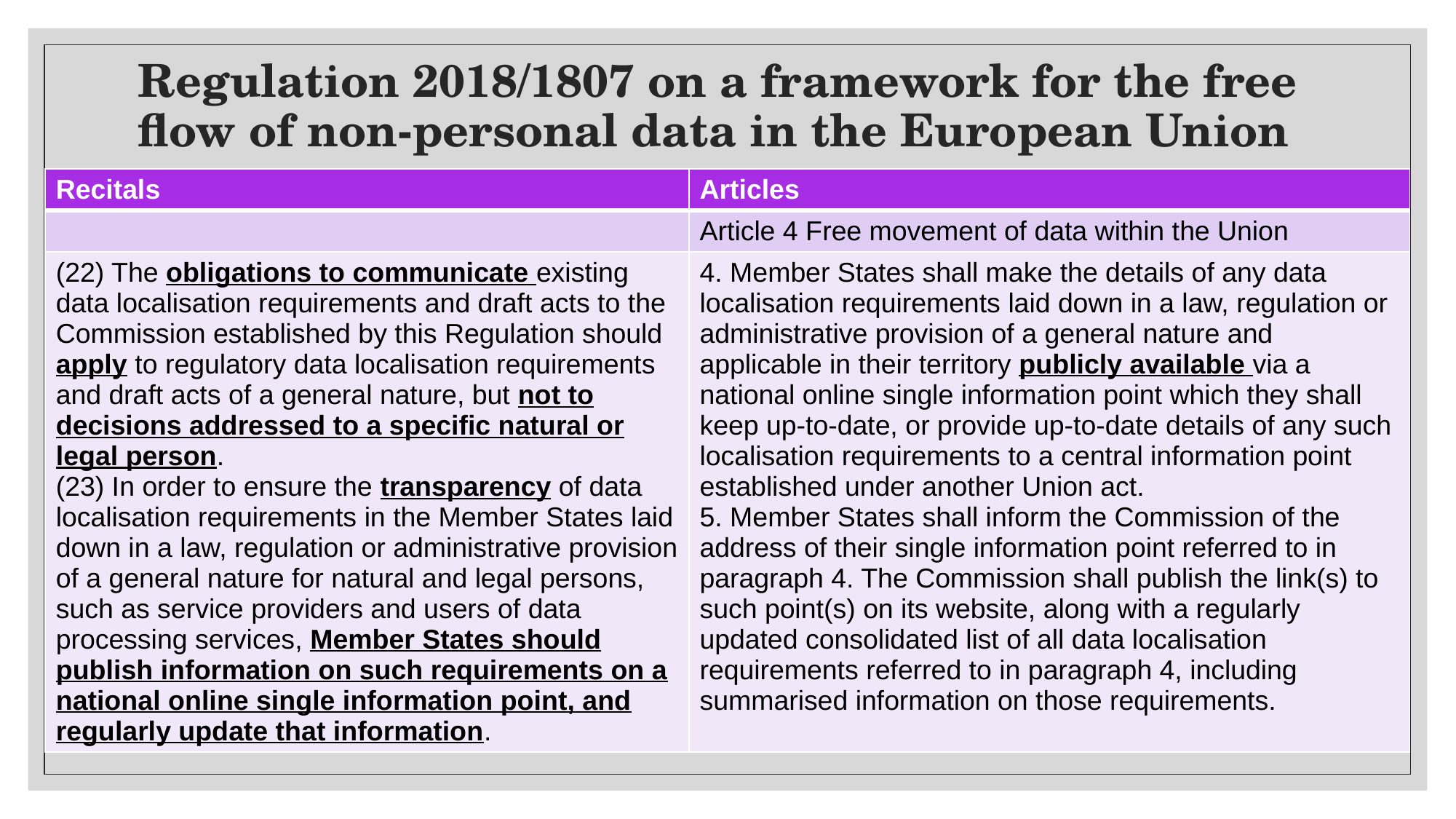

# Regulation 2018/1807 on a framework for the free flow of non-personal data in the European Union
| Recitals | Articles |
| --- | --- |
|  | Article 4 Free movement of data within the Union |
| (22) The obligations to communicate existing data localisation requirements and draft acts to the Commission established by this Regulation should apply to regulatory data localisation requirements and draft acts of a general nature, but not to decisions addressed to a specific natural or legal person. (23) In order to ensure the transparency of data localisation requirements in the Member States laid down in a law, regulation or administrative provision of a general nature for natural and legal persons, such as service providers and users of data processing services, Member States should publish information on such requirements on a national online single information point, and regularly update that information. | 4. Member States shall make the details of any data localisation requirements laid down in a law, regulation or administrative provision of a general nature and applicable in their territory publicly available via a national online single information point which they shall keep up-to-date, or provide up-to-date details of any such localisation requirements to a central information point established under another Union act. 5. Member States shall inform the Commission of the address of their single information point referred to in paragraph 4. The Commission shall publish the link(s) to such point(s) on its website, along with a regularly updated consolidated list of all data localisation requirements referred to in paragraph 4, including summarised information on those requirements. |